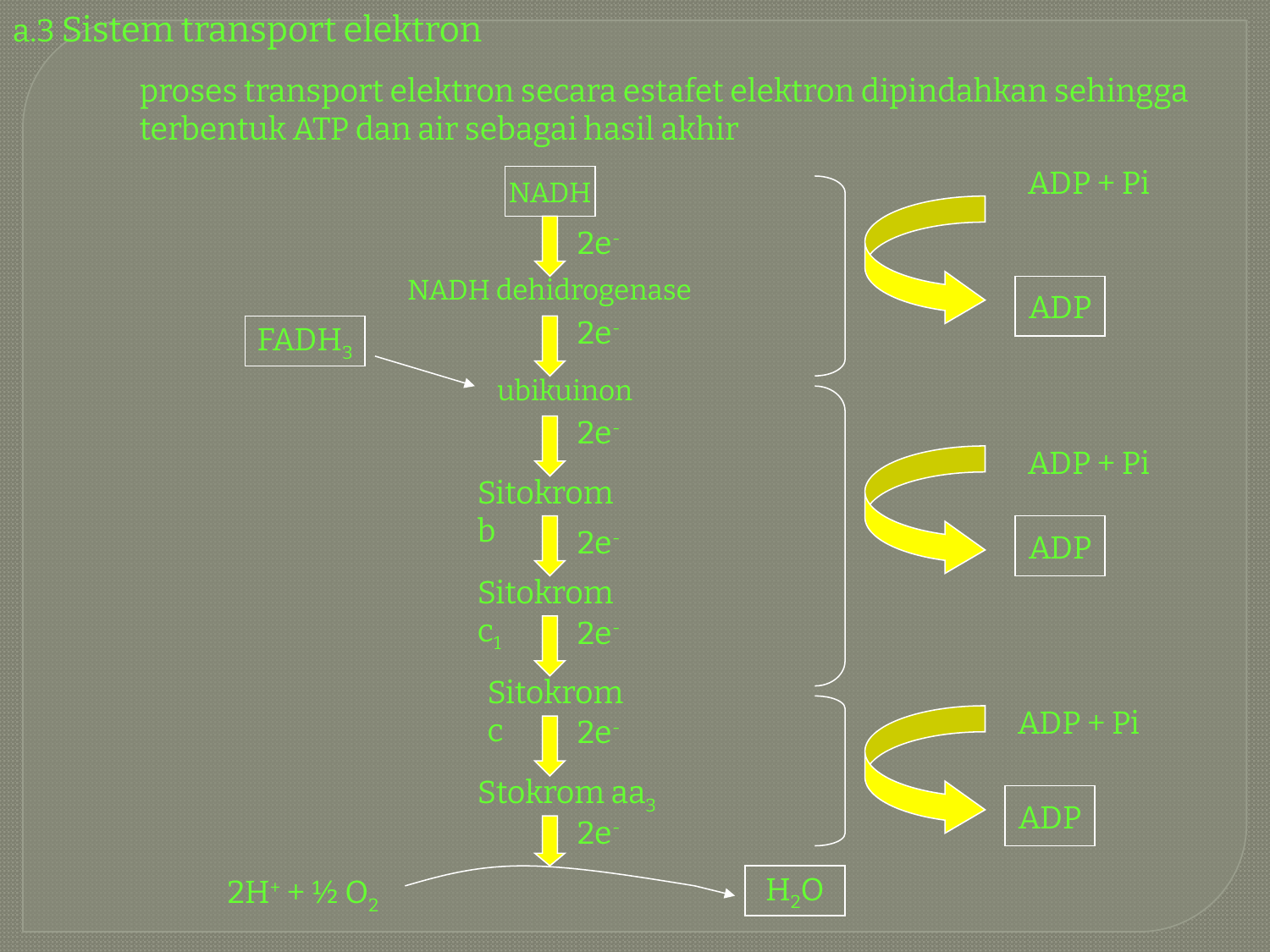

a.3 Sistem transport elektron
	proses transport elektron secara estafet elektron dipindahkan sehingga 	terbentuk ATP dan air sebagai hasil akhir
ADP + Pi
NADH

2e-
NADH dehidrogenase
ADP
2e-
FADH3

ubikuinon

2e-

ADP + Pi

Sitokrom b

2e-
ADP
Sitokrom c1
2e-

Sitokrom c

ADP + Pi
2e-

Stokrom aa3
ADP
2e-

2H+ + ½ O2

H2O